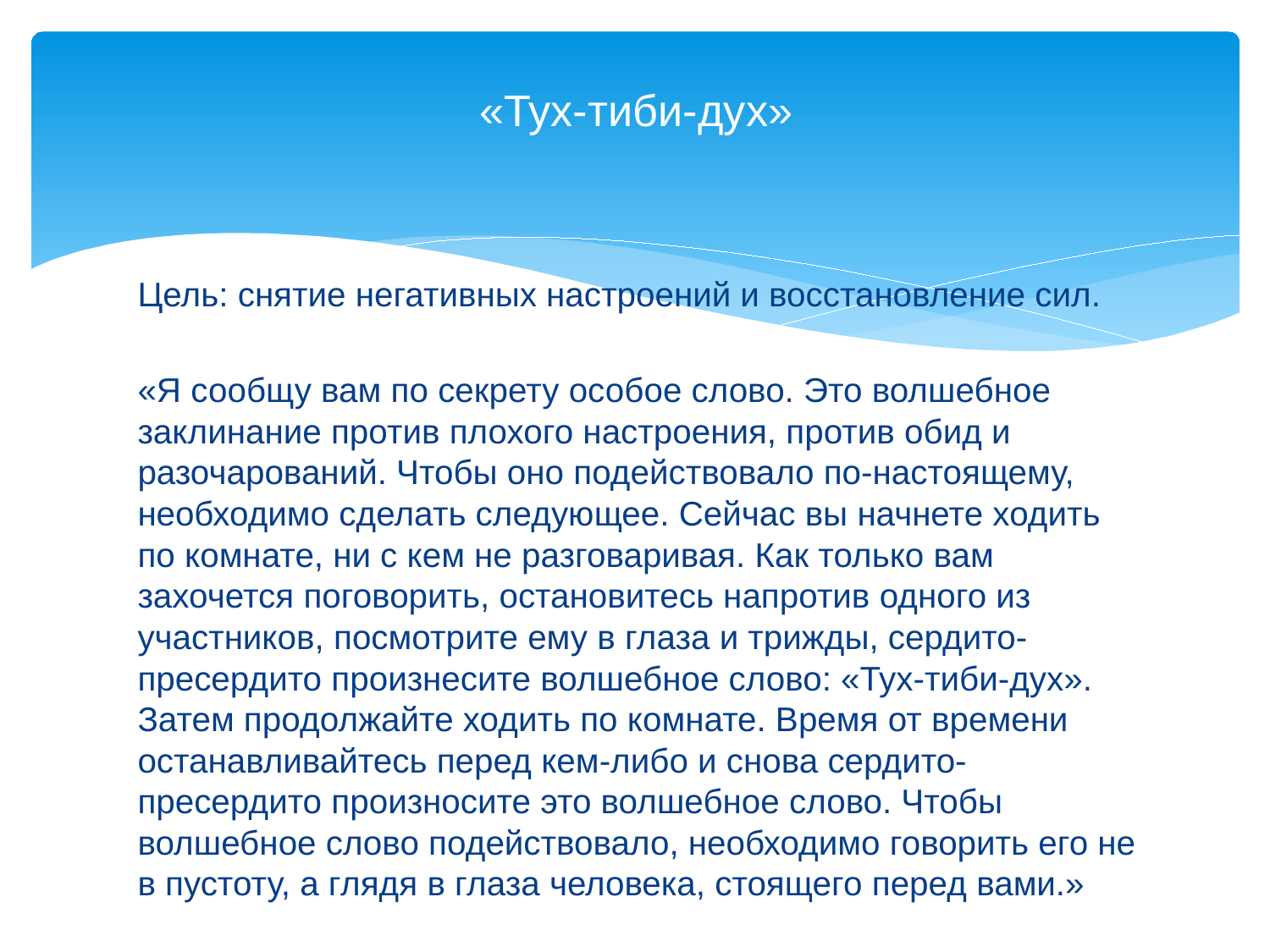

# «Тух-тиби-дух»
Цель: снятие негативных настроений и восстановление сил.

«Я сообщу вам по секрету особое слово. Это волшебное заклинание против плохого настроения, против обид и разочарований. Чтобы оно подействовало по-настоящему, необходимо сделать следующее. Сейчас вы начнете ходить по комнате, ни с кем не разговаривая. Как только вам захочется поговорить, остановитесь напротив одного из участников, посмотрите ему в глаза и трижды, сердито-пресердито произнесите волшебное слово: «Тух-тиби-дух».  Затем продолжайте ходить по комнате. Время от времени останавливайтесь перед кем-либо и снова сердито-пресердито произносите это волшебное слово. Чтобы волшебное слово подействовало, необходимо говорить его не в пустоту, а глядя в глаза человека, стоящего перед вами.»